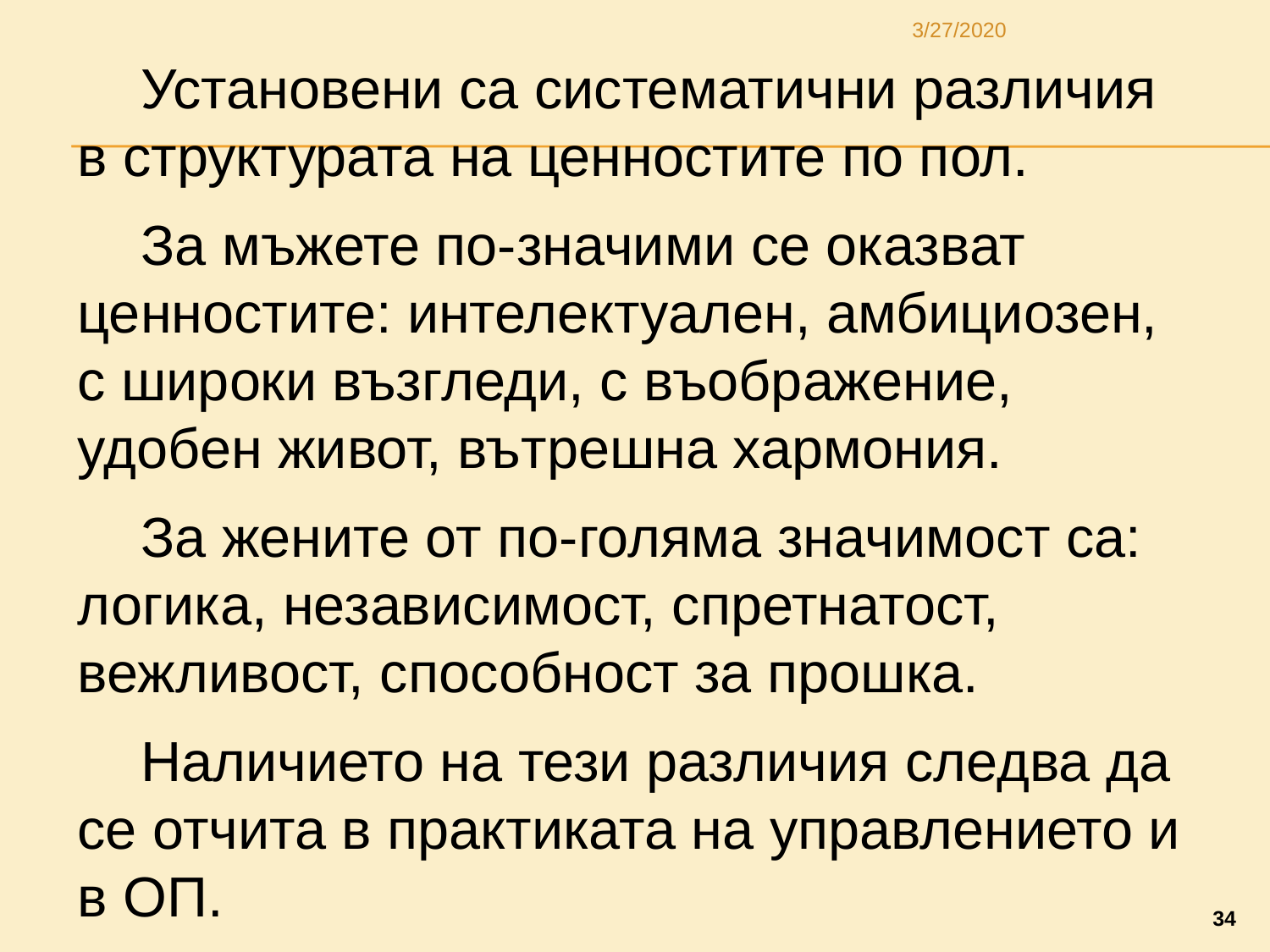

3/27/2020
Установени са систематични различия в структура­та на ценностите по пол.
За мъжете по-значи­ми се оказват ценностите: интелектуален, амбициозен, с широки възгледи, с въображение, удобен живот, вътрешна хармония.
За жените от по-голяма зна­чимост са: логика, независимост, спретнатост, вежливост, способност за прошка.
Наличието на тези различия следва да се отчита в практиката на управлението и в ОП.
34